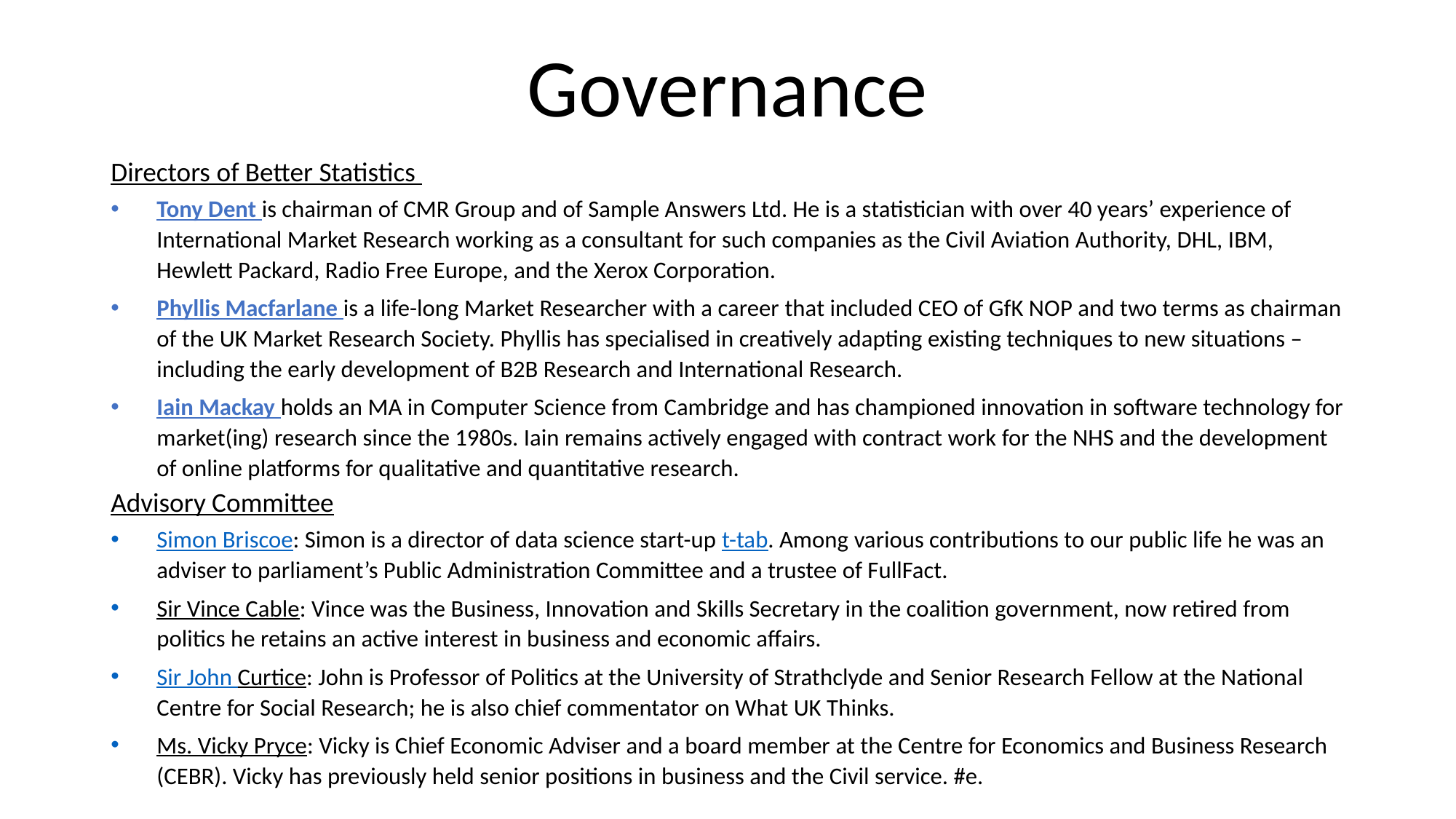

# Governance
Directors of Better Statistics
Tony Dent is chairman of CMR Group and of Sample Answers Ltd. He is a statistician with over 40 years’ experience of International Market Research working as a consultant for such companies as the Civil Aviation Authority, DHL, IBM, Hewlett Packard, Radio Free Europe, and the Xerox Corporation.
Phyllis Macfarlane is a life-long Market Researcher with a career that included CEO of GfK NOP and two terms as chairman of the UK Market Research Society. Phyllis has specialised in creatively adapting existing techniques to new situations – including the early development of B2B Research and International Research.
Iain Mackay holds an MA in Computer Science from Cambridge and has championed innovation in software technology for market(ing) research since the 1980s. Iain remains actively engaged with contract work for the NHS and the development of online platforms for qualitative and quantitative research.
Advisory Committee
Simon Briscoe: Simon is a director of data science start-up t-tab. Among various contributions to our public life he was an adviser to parliament’s Public Administration Committee and a trustee of FullFact.
Sir Vince Cable: Vince was the Business, Innovation and Skills Secretary in the coalition government, now retired from politics he retains an active interest in business and economic affairs.
Sir John Curtice: John is Professor of Politics at the University of Strathclyde and Senior Research Fellow at the National Centre for Social Research; he is also chief commentator on What UK Thinks.
Ms. Vicky Pryce: Vicky is Chief Economic Adviser and a board member at the Centre for Economics and Business Research (CEBR). Vicky has previously held senior positions in business and the Civil service. #e.